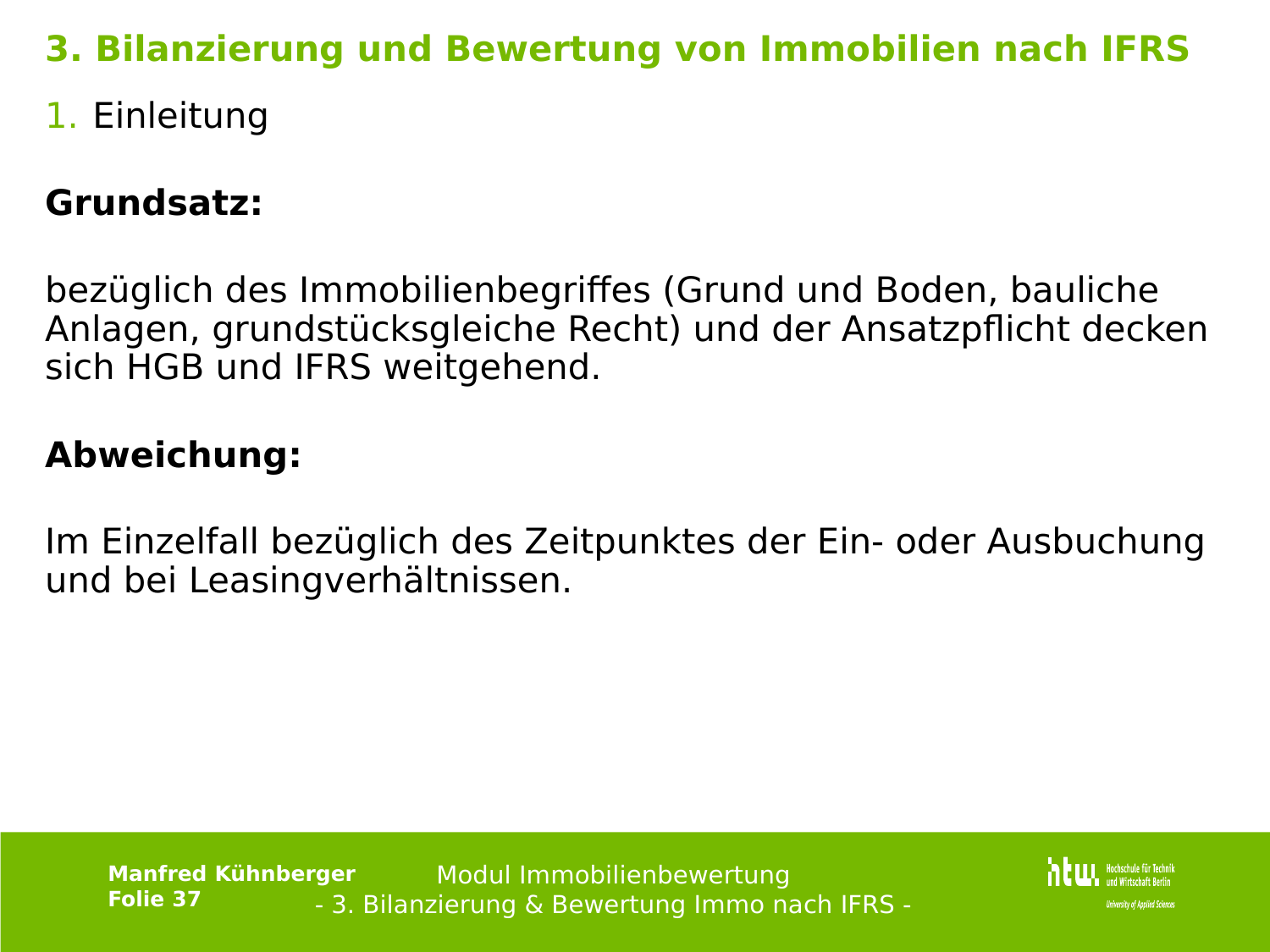

# 3. Bilanzierung und Bewertung von Immobilien nach IFRS
Einleitung

Grundsatz:

bezüglich des Immobilienbegriffes (Grund und Boden, bauliche Anlagen, grundstücksgleiche Recht) und der Ansatzpflicht decken sich HGB und IFRS weitgehend.

Abweichung:

Im Einzelfall bezüglich des Zeitpunktes der Ein- oder Ausbuchung und bei Leasingverhältnissen.
Modul Immobilienbewertung
- 3. Bilanzierung & Bewertung Immo nach IFRS -
Manfred Kühnberger
Folie 37